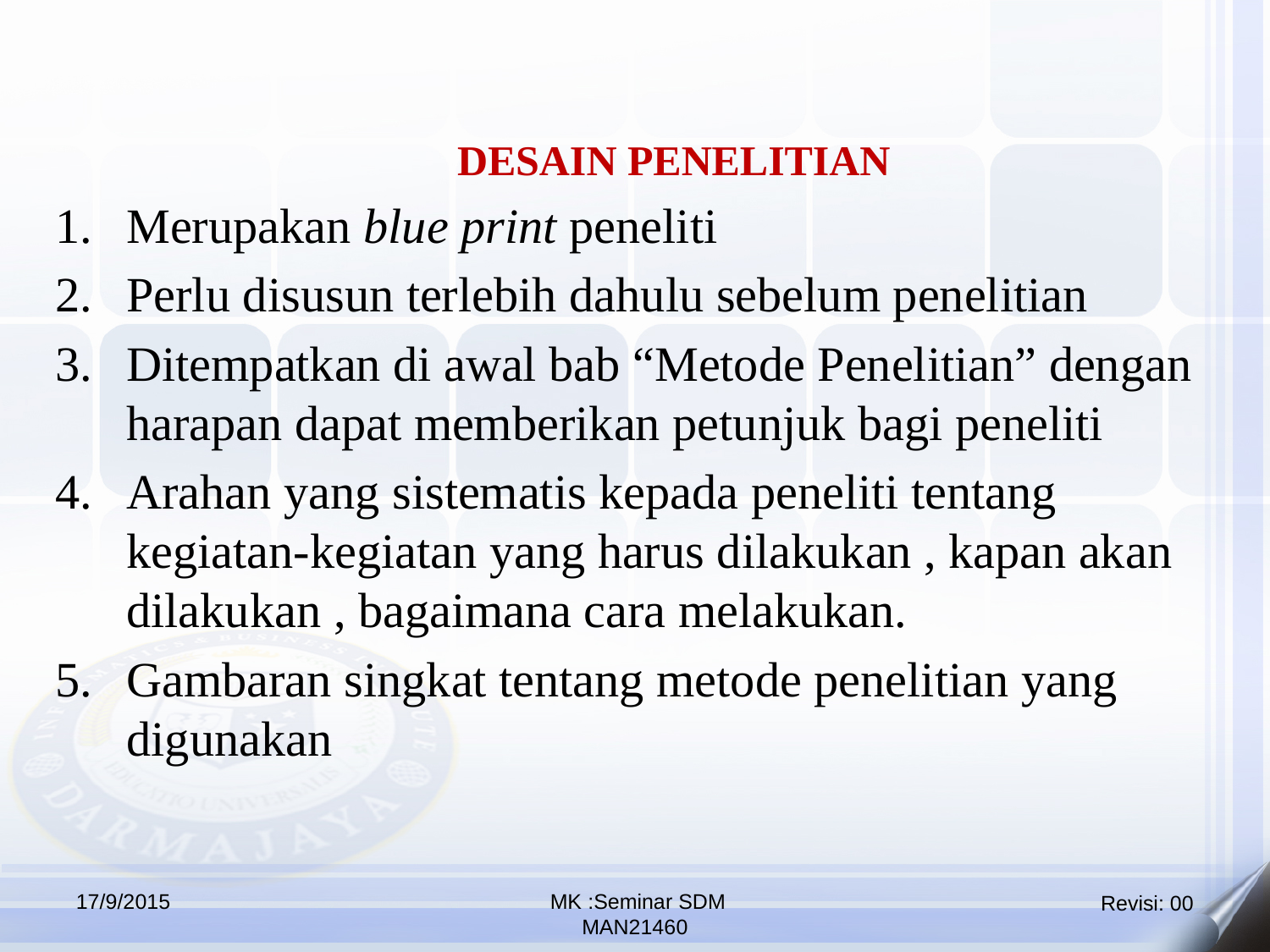

DESAIN PENELITIAN
Merupakan blue print peneliti
Perlu disusun terlebih dahulu sebelum penelitian
Ditempatkan di awal bab “Metode Penelitian” dengan harapan dapat memberikan petunjuk bagi peneliti
Arahan yang sistematis kepada peneliti tentang kegiatan-kegiatan yang harus dilakukan , kapan akan dilakukan , bagaimana cara melakukan.
Gambaran singkat tentang metode penelitian yang digunakan

17/9/2015
 MK :Seminar SDM
MAN21460